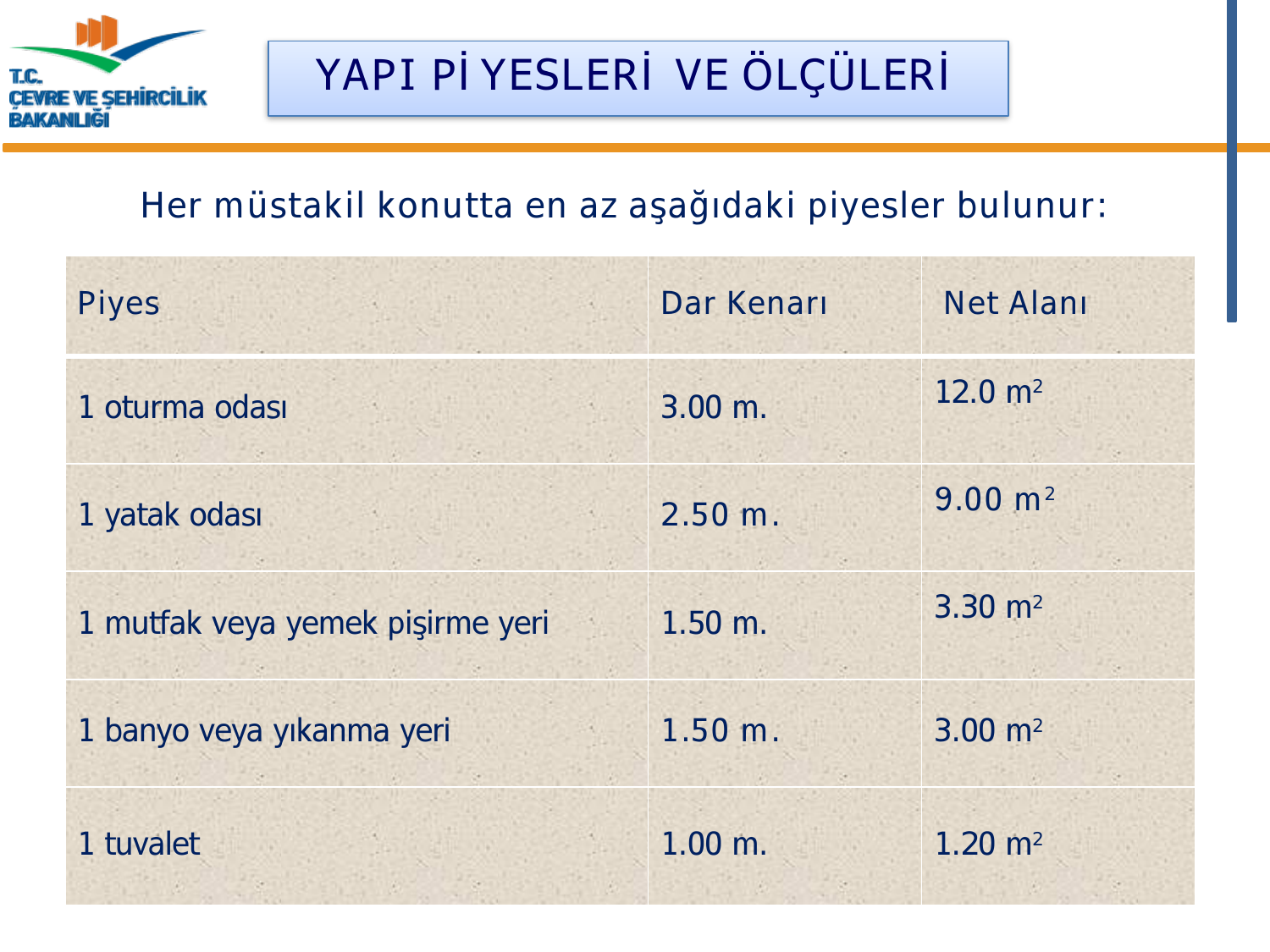

YAPI PİYESLERİ VE ÖLÇÜLERİ
Her müstakil konutta en az aşağıdaki piyesler bulunur:

| Piyes | Dar Kenarı | Net Alanı |
| --- | --- | --- |
| 1 oturma odası | 3.00 m. | 12.0 m2 |
| 1 yatak odası | 2.50 m. | 9.00 m2 |
| 1 mutfak veya yemek pişirme yeri | 1.50 m. | 3.30 m2 |
| 1 banyo veya yıkanma yeri | 1.50 m. | 3.00 m2 |
| 1 tuvalet | 1.00 m. | 1.20 m2 |